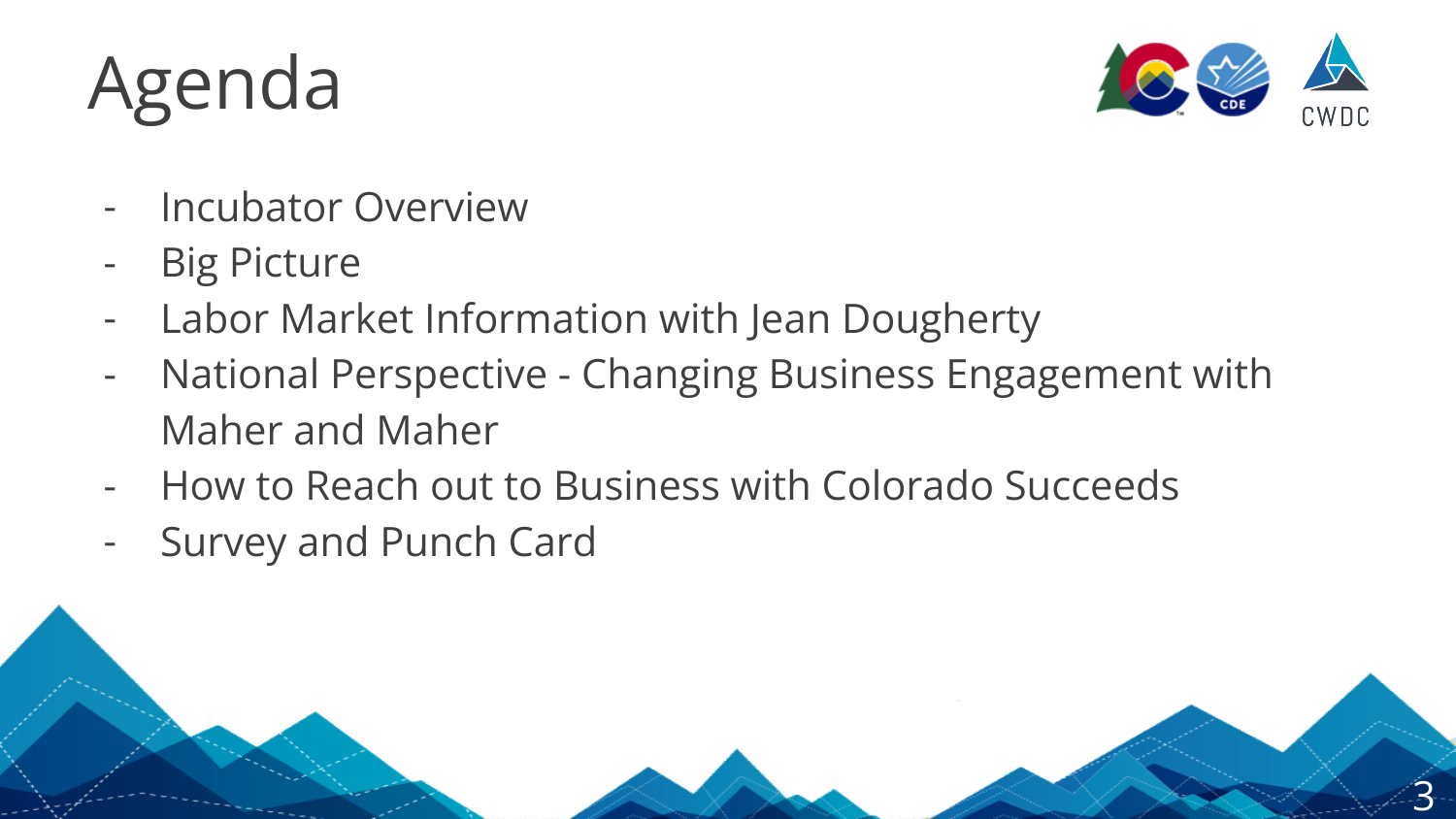

# Agenda
Incubator Overview
Big Picture
Labor Market Information with Jean Dougherty
National Perspective - Changing Business Engagement with Maher and Maher
How to Reach out to Business with Colorado Succeeds
Survey and Punch Card
3